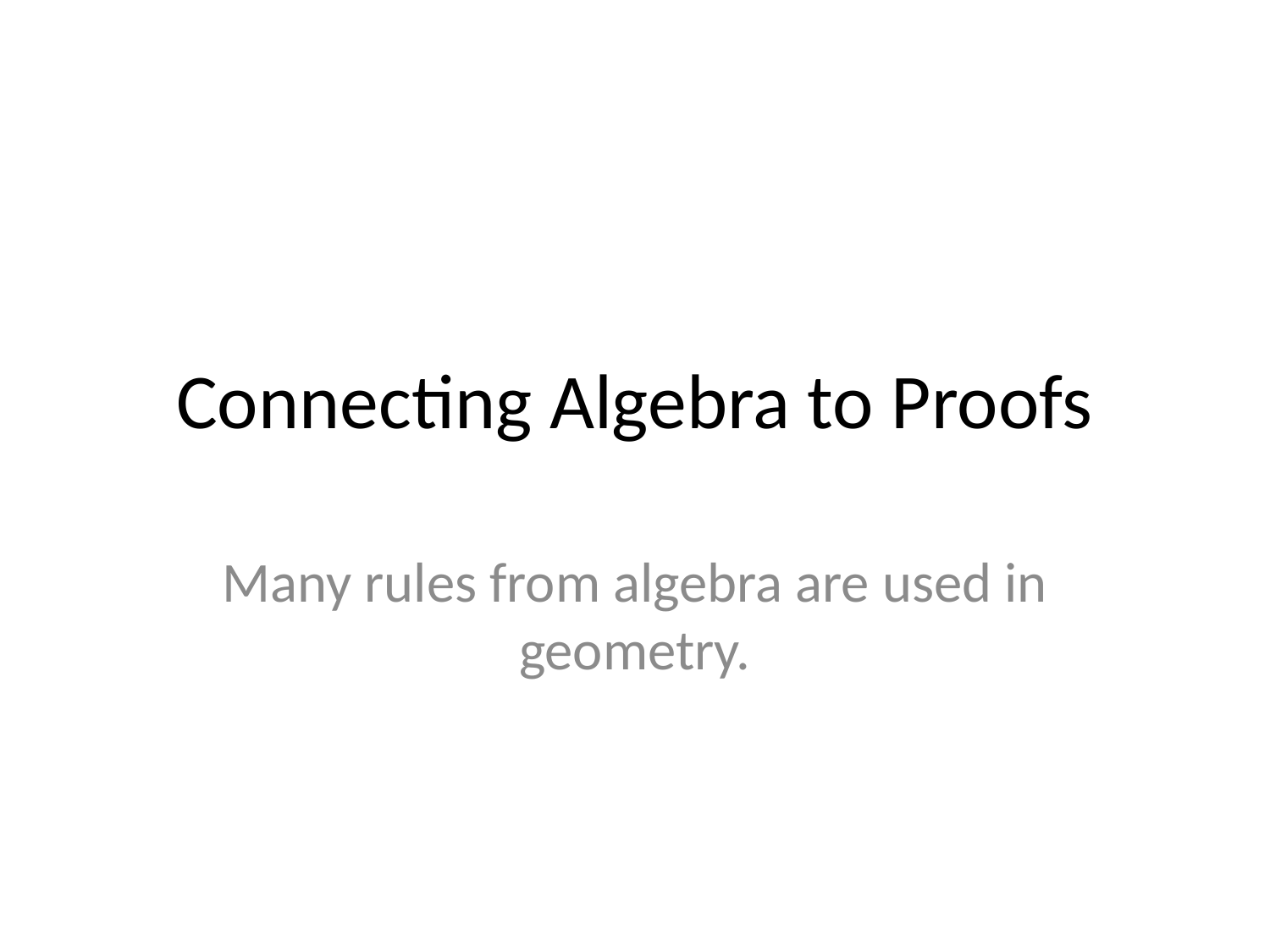

# Connecting Algebra to Proofs
Many rules from algebra are used in geometry.